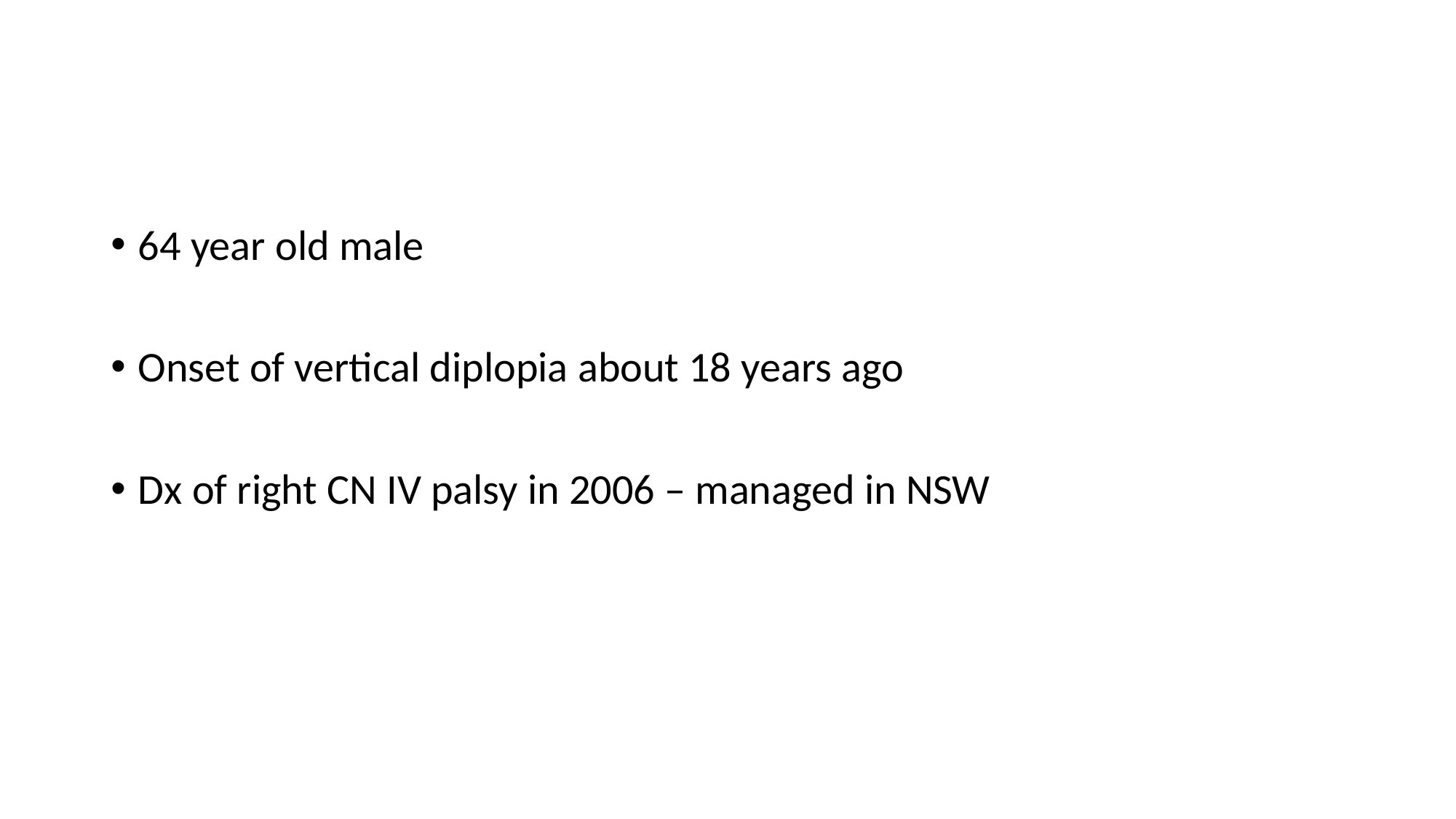

#
64 year old male

Onset of vertical diplopia about 18 years ago

Dx of right CN IV palsy in 2006 – managed in NSW